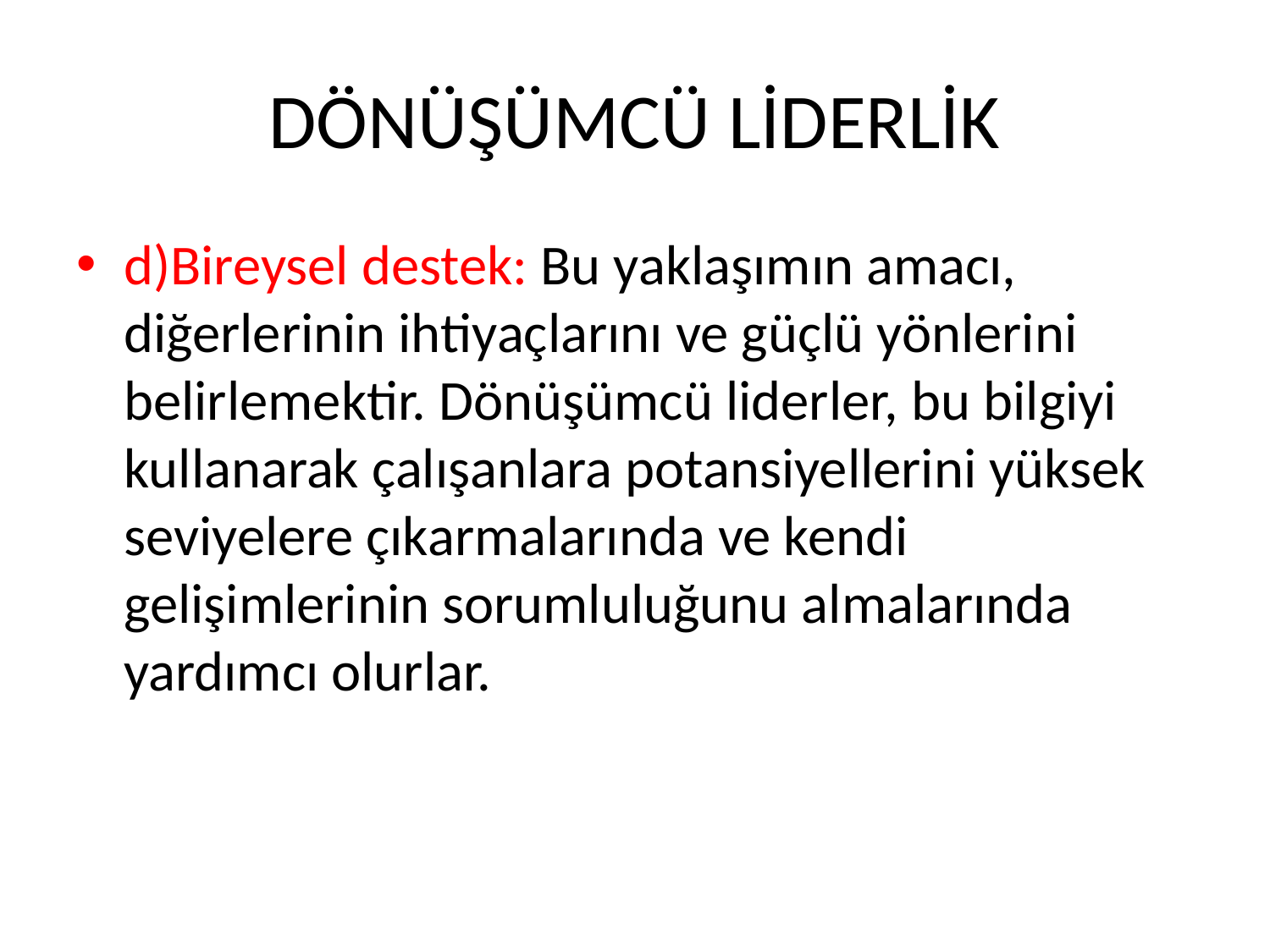

# DÖNÜŞÜMCÜ LİDERLİK
d)Bireysel destek: Bu yaklaşımın amacı, diğerlerinin ihtiyaçlarını ve güçlü yönlerini belirlemektir. Dönüşümcü liderler, bu bilgiyi kullanarak çalışanlara potansiyellerini yüksek seviyelere çıkarmalarında ve kendi gelişimlerinin sorumluluğunu almalarında yardımcı olurlar.